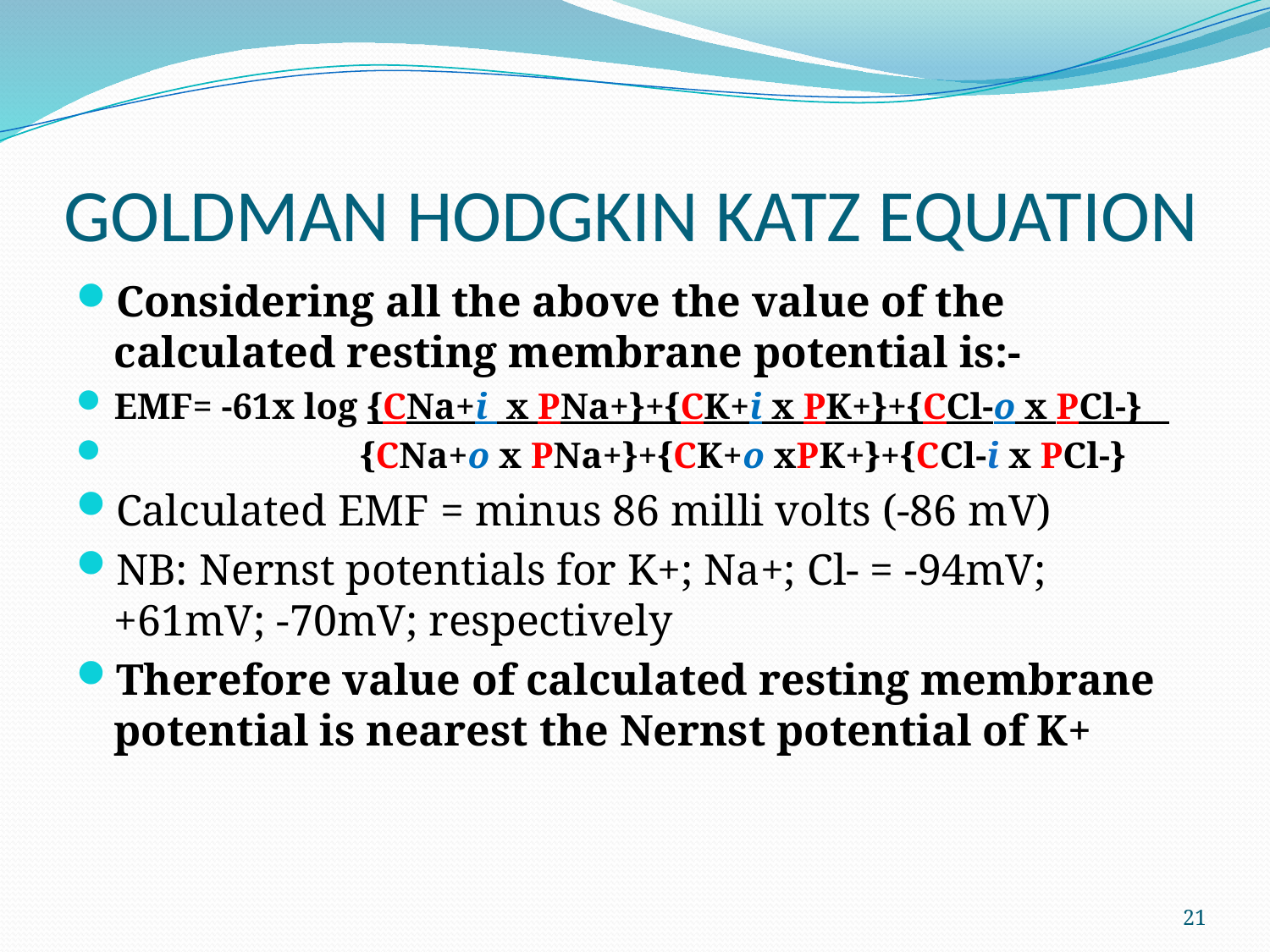

# GOLDMAN HODGKIN KATZ EQUATION
Considering all the above the value of the calculated resting membrane potential is:-
EMF= -61x log {CNa+i  x PNa+}+{CK+i x PK+}+{CCl-o x PCl-}
                           {CNa+o x PNa+}+{CK+o xPK+}+{CCl-i x PCl-}
Calculated EMF = minus 86 milli volts (-86 mV)
NB: Nernst potentials for K+; Na+; Cl- = -94mV; +61mV; -70mV; respectively
Therefore value of calculated resting membrane potential is nearest the Nernst potential of K+

21